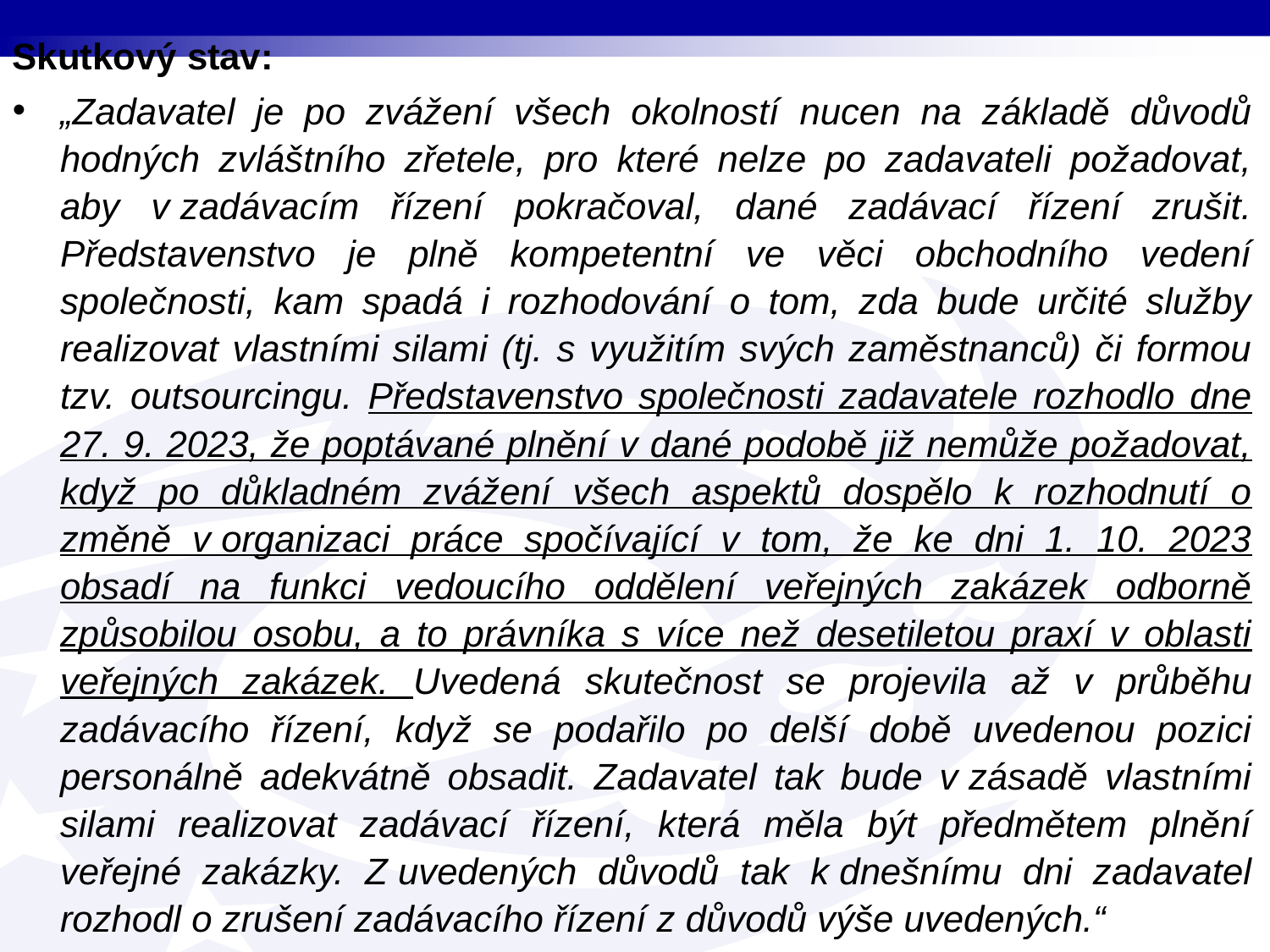

Skutkový stav:
„Zadavatel je po zvážení všech okolností nucen na základě důvodů hodných zvláštního zřetele, pro které nelze po zadavateli požadovat, aby v zadávacím řízení pokračoval, dané zadávací řízení zrušit. Představenstvo je plně kompetentní ve věci obchodního vedení společnosti, kam spadá i rozhodování o tom, zda bude určité služby realizovat vlastními silami (tj. s využitím svých zaměstnanců) či formou tzv. outsourcingu. Představenstvo společnosti zadavatele rozhodlo dne 27. 9. 2023, že poptávané plnění v dané podobě již nemůže požadovat, když po důkladném zvážení všech aspektů dospělo k rozhodnutí o změně v organizaci práce spočívající v tom, že ke dni 1. 10. 2023 obsadí na funkci vedoucího oddělení veřejných zakázek odborně způsobilou osobu, a to právníka s více než desetiletou praxí v oblasti veřejných zakázek. Uvedená skutečnost se projevila až v průběhu zadávacího řízení, když se podařilo po delší době uvedenou pozici personálně adekvátně obsadit. Zadavatel tak bude v zásadě vlastními silami realizovat zadávací řízení, která měla být předmětem plnění veřejné zakázky. Z uvedených důvodů tak k dnešnímu dni zadavatel rozhodl o zrušení zadávacího řízení z důvodů výše uvedených.“